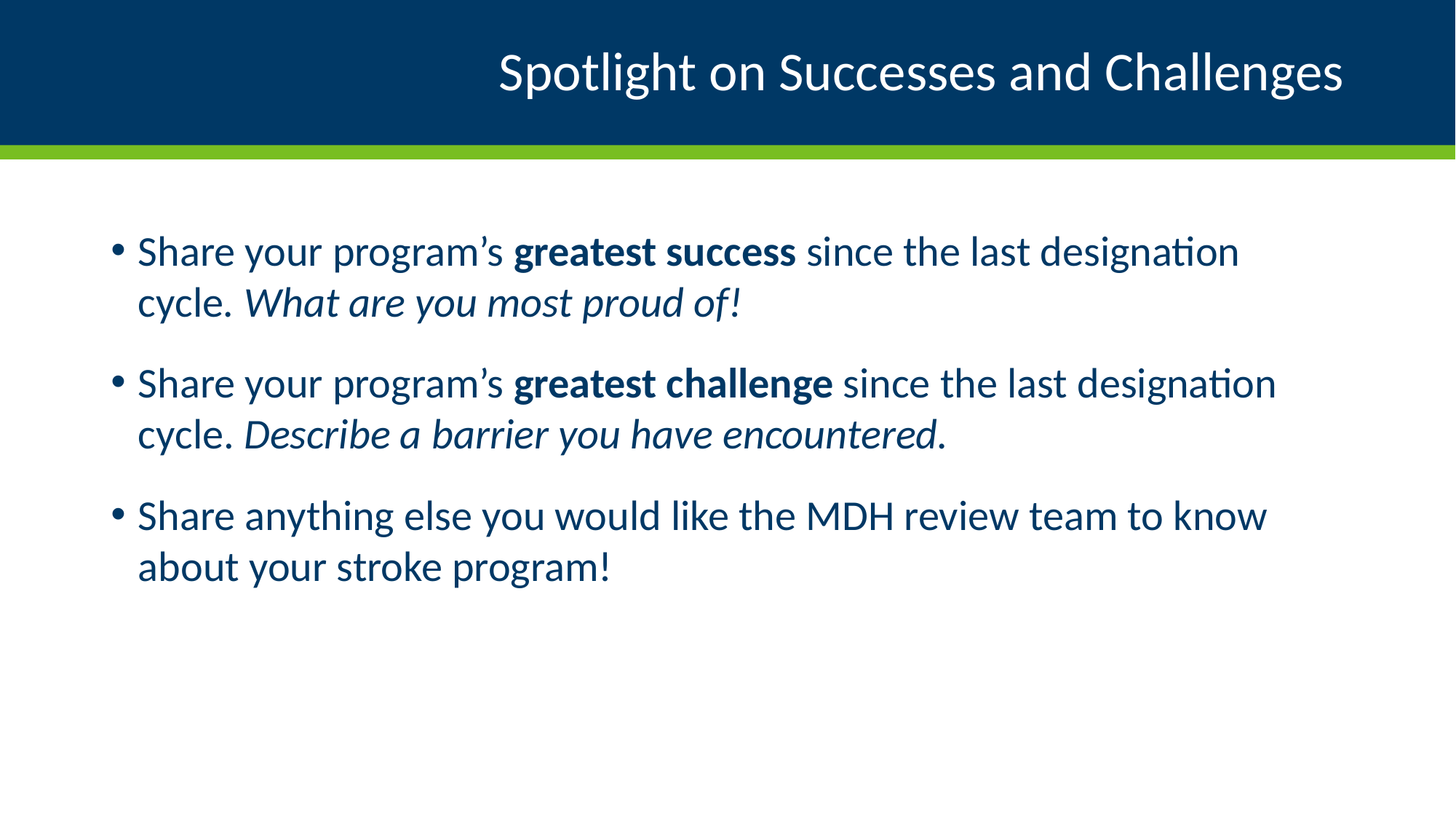

# Spotlight on Successes and Challenges
Share your program’s greatest success since the last designation cycle. What are you most proud of!
Share your program’s greatest challenge since the last designation cycle. Describe a barrier you have encountered.
Share anything else you would like the MDH review team to know about your stroke program!